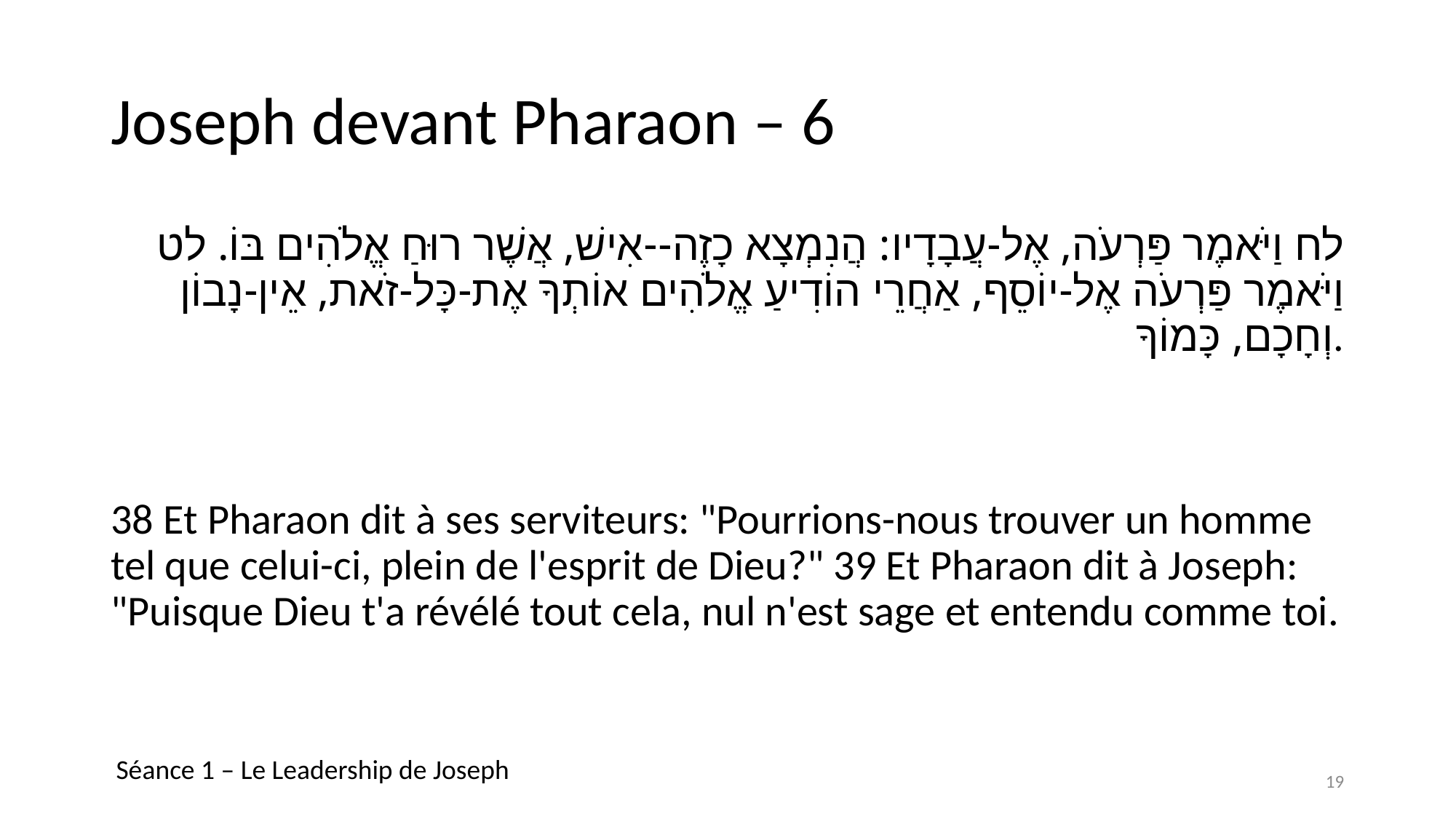

# Joseph devant Pharaon – 6
לח וַיֹּאמֶר פַּרְעֹה, אֶל-עֲבָדָיו: הֲנִמְצָא כָזֶה--אִישׁ, אֲשֶׁר רוּחַ אֱלֹהִים בּוֹ. לט וַיֹּאמֶר פַּרְעֹה אֶל-יוֹסֵף, אַחֲרֵי הוֹדִיעַ אֱלֹהִים אוֹתְךָ אֶת-כָּל-זֹאת, אֵין-נָבוֹן וְחָכָם, כָּמוֹךָ.

38 Et Pharaon dit à ses serviteurs: "Pourrions-nous trouver un homme tel que celui-ci, plein de l'esprit de Dieu?" 39 Et Pharaon dit à Joseph: "Puisque Dieu t'a révélé tout cela, nul n'est sage et entendu comme toi.
Séance 1 – Le Leadership de Joseph
19